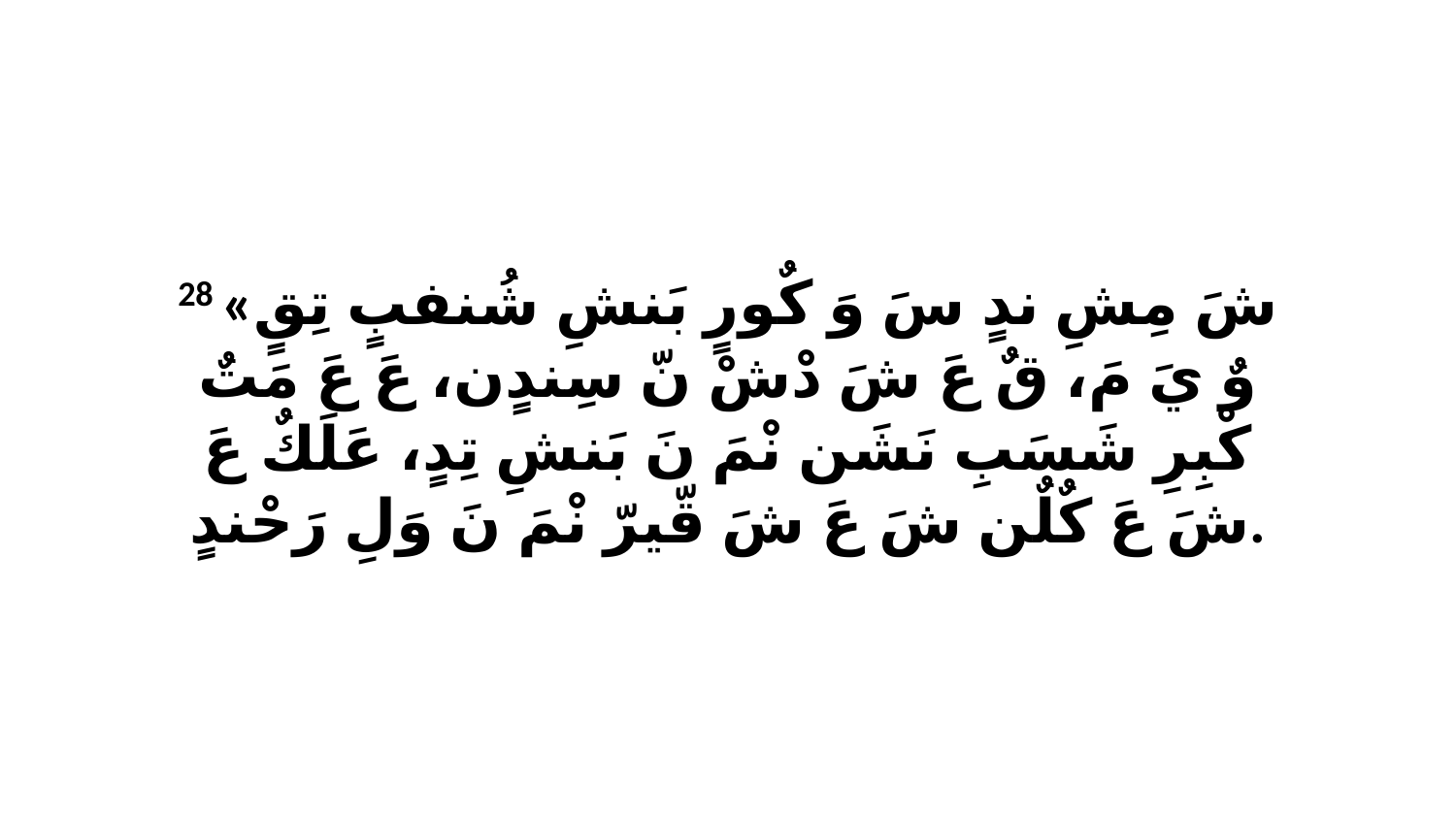

28 «شَ مِشِ ندٍ سَ وَ كٌورٍ بَنشِ شُنفبٍ تِقٍ وٌ يَ مَ، قٌ عَ شَ دْشْ نّ سِندٍن، عَ عَ مَتٌ كْبِرِ شَسَبِ نَشَن نْمَ نَ بَنشِ تِدٍ، عَلَكٌ عَ شَ عَ كٌلٌن شَ عَ شَ قّيرّ نْمَ نَ وَلِ رَحْندٍ.